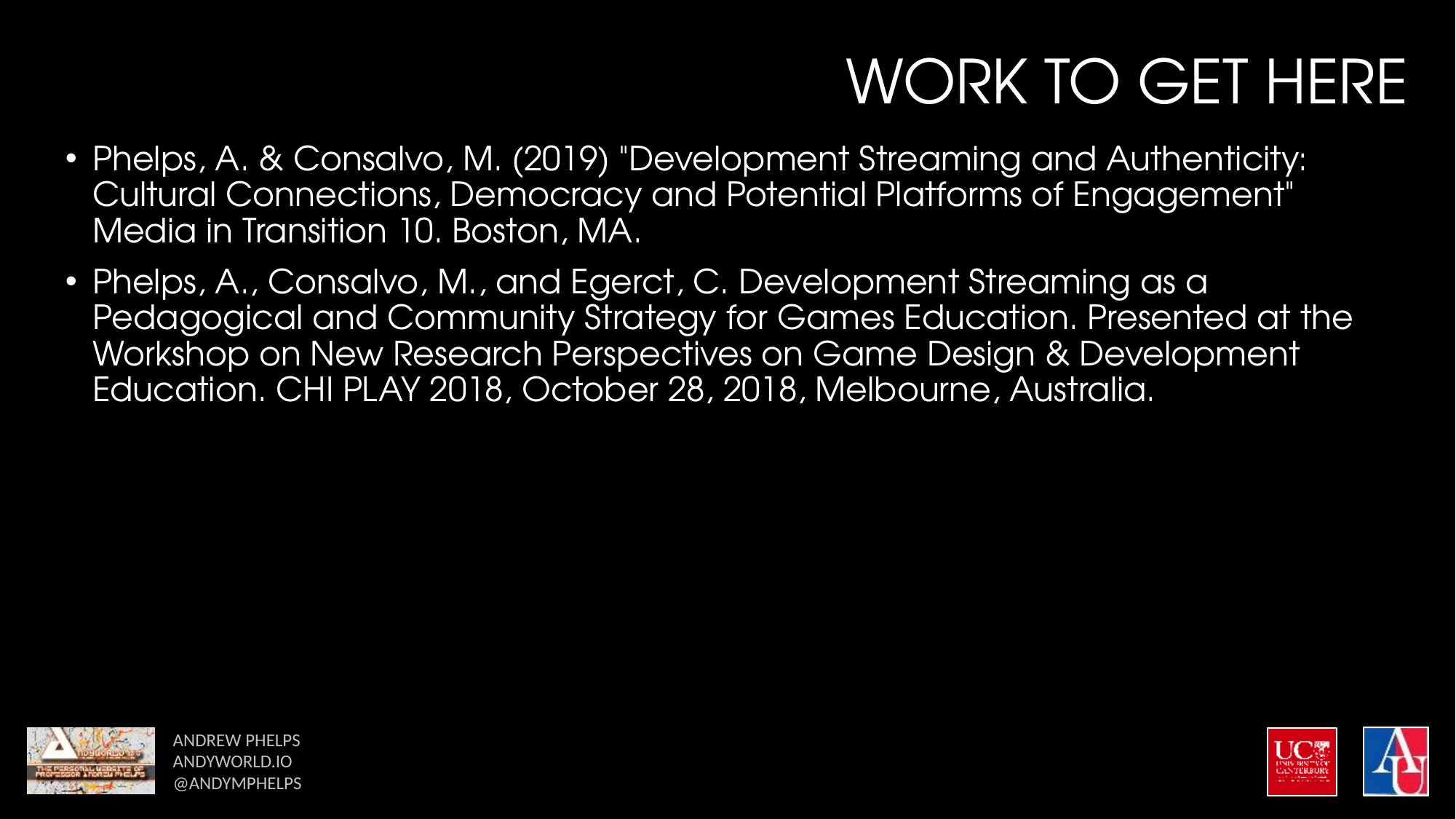

# WORK TO GET HERE
Phelps, A. & Consalvo, M. (2019) "Development Streaming and Authenticity: Cultural Connections, Democracy and Potential Platforms of Engagement" Media in Transition 10. Boston, MA.
Phelps, A., Consalvo, M., and Egerct, C. Development Streaming as a Pedagogical and Community Strategy for Games Education. Presented at the Workshop on New Research Perspectives on Game Design & Development Education. CHI PLAY 2018, October 28, 2018, Melbourne, Australia.